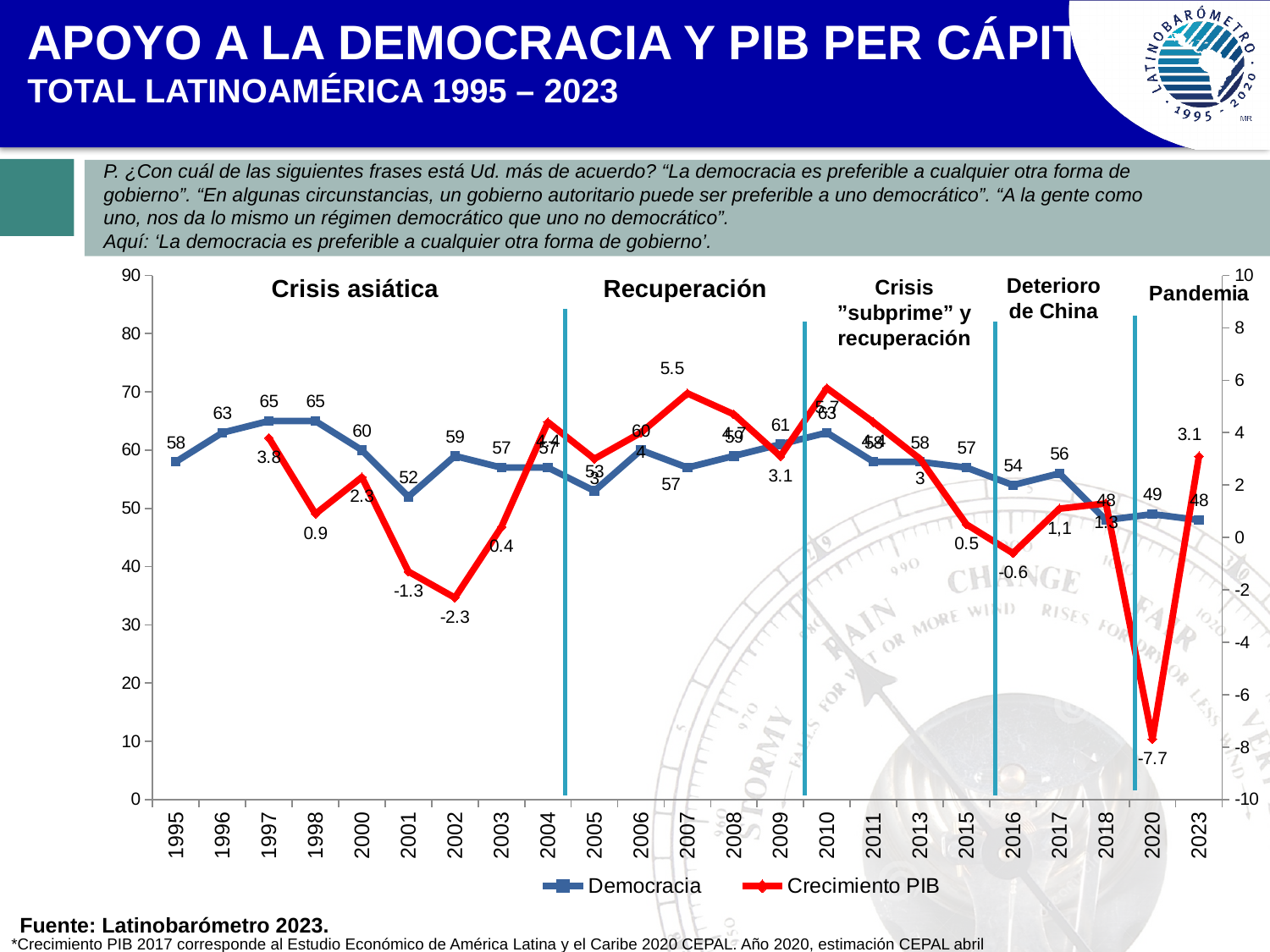

# APOYO A LA DEMOCRACIA Y PIB PER CÁPITA TOTAL LATINOAMÉRICA 1995 – 2023

P. ¿Con cuál de las siguientes frases está Ud. más de acuerdo? “La democracia es preferible a cualquier otra forma de gobierno”. “En algunas circunstancias, un gobierno autoritario puede ser preferible a uno democrático”. “A la gente como uno, nos da lo mismo un régimen democrático que uno no democrático”.
Aquí: ‘La democracia es preferible a cualquier otra forma de gobierno’.

### Chart

| Category | Democracia | Crecimiento PIB |
|---|---|---|
| 1995 | 58.0 | None |
| 1996 | 63.0 | None |
| 1997 | 65.0 | 3.8 |
| 1998 | 65.0 | 0.9 |
| 2000 | 60.0 | 2.3 |
| 2001 | 52.0 | -1.3 |
| 2002 | 59.0 | -2.3 |
| 2003 | 57.0 | 0.4 |
| 2004 | 57.0 | 4.4 |
| 2005 | 53.0 | 3.0 |
| 2006 | 60.0 | 4.0 |
| 2007 | 57.0 | 5.5 |
| 2008 | 59.0 | 4.7 |
| 2009 | 61.0 | 3.1 |
| 2010 | 63.0 | 5.7 |
| 2011 | 58.0 | 4.4 |
| 2013 | 58.0 | 3.0 |
| 2015 | 57.0 | 0.5 |
| 2016 | 54.0 | -0.6 |
| 2017 | 56.0 | 1.1 |
| 2018 | 48.0 | 1.3 |
| 2020 | 49.0 | -7.7 |
| 2023 | 48.0 | 3.1 |
Crisis asiática
Recuperación
Deterioro de China
Crisis ”subprime” y recuperación

*Crecimiento PIB 2017 corresponde al Estudio Económico de América Latina y el Caribe 2020 CEPAL. Año 2020, estimación CEPAL abril